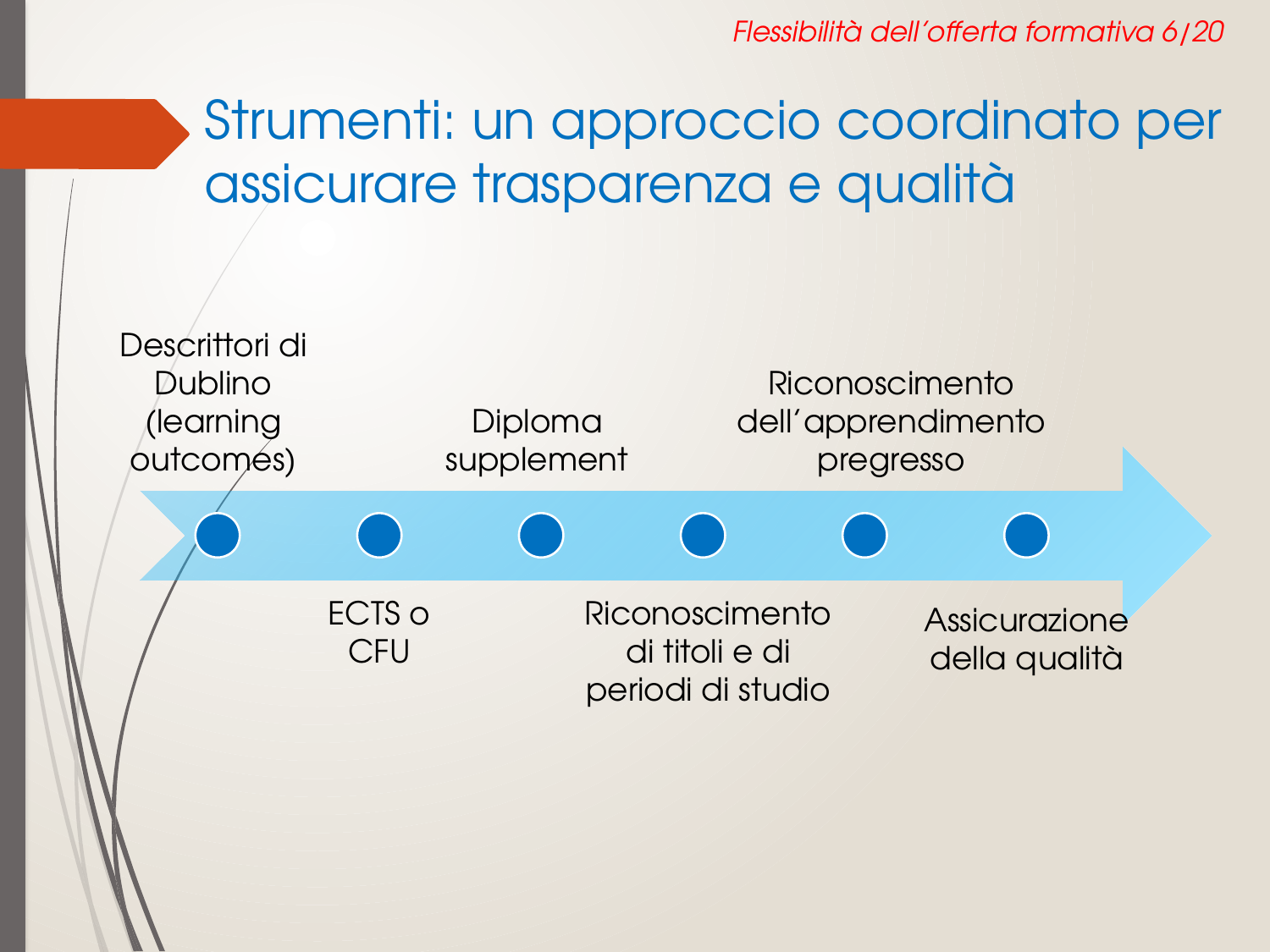

Flessibilità dell’offerta formativa 6/20
# Strumenti: un approccio coordinato per assicurare trasparenza e qualità
Riconoscimento dell’apprendimento pregresso

Descrittori di Dublino (learning outcomes)

Diploma supplement

ECTS o CFU

Riconoscimento di titoli e di periodi di studio

Assicurazione della qualità